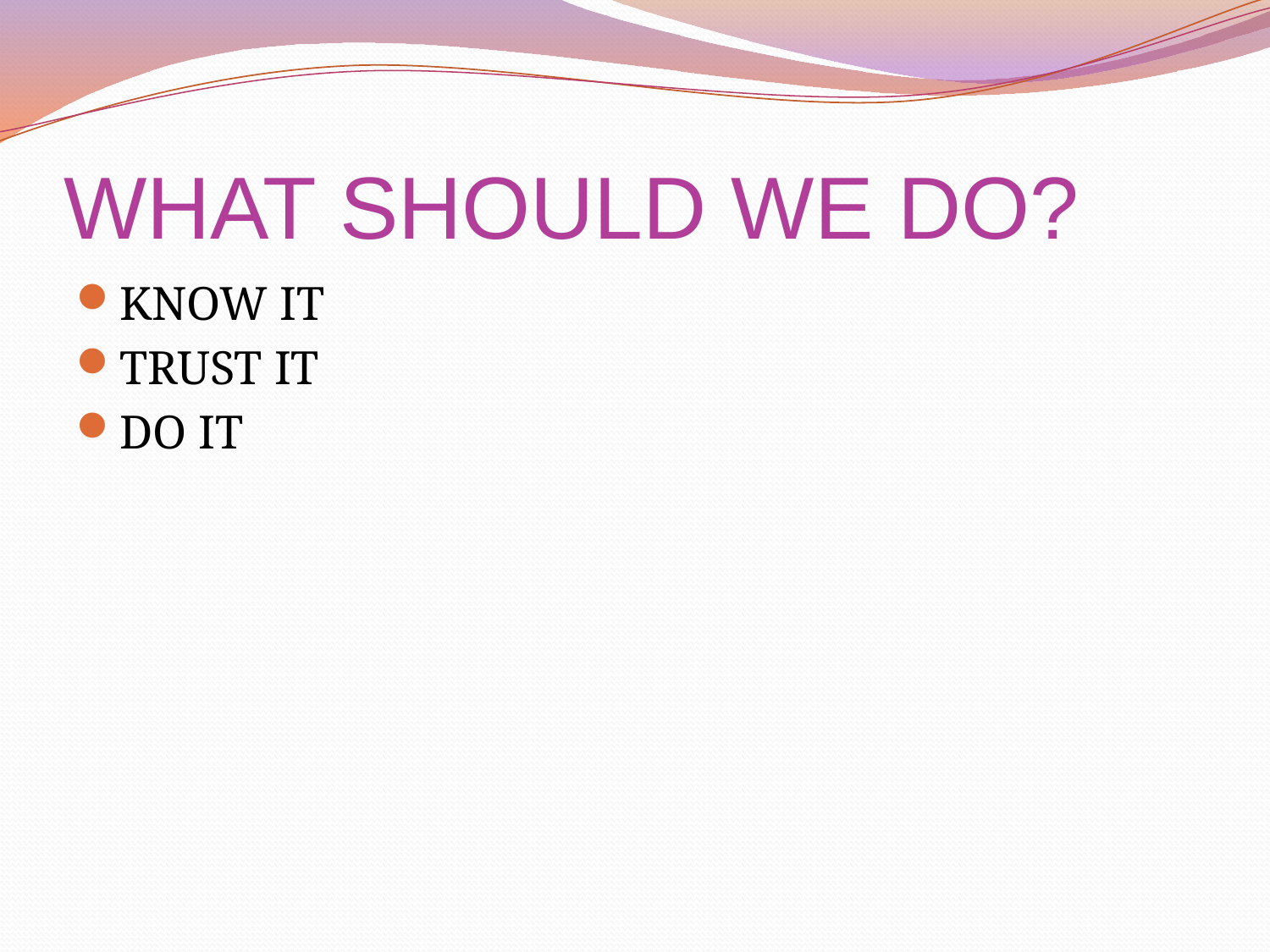

# WHAT SHOULD WE DO?
KNOW IT
TRUST IT
DO IT